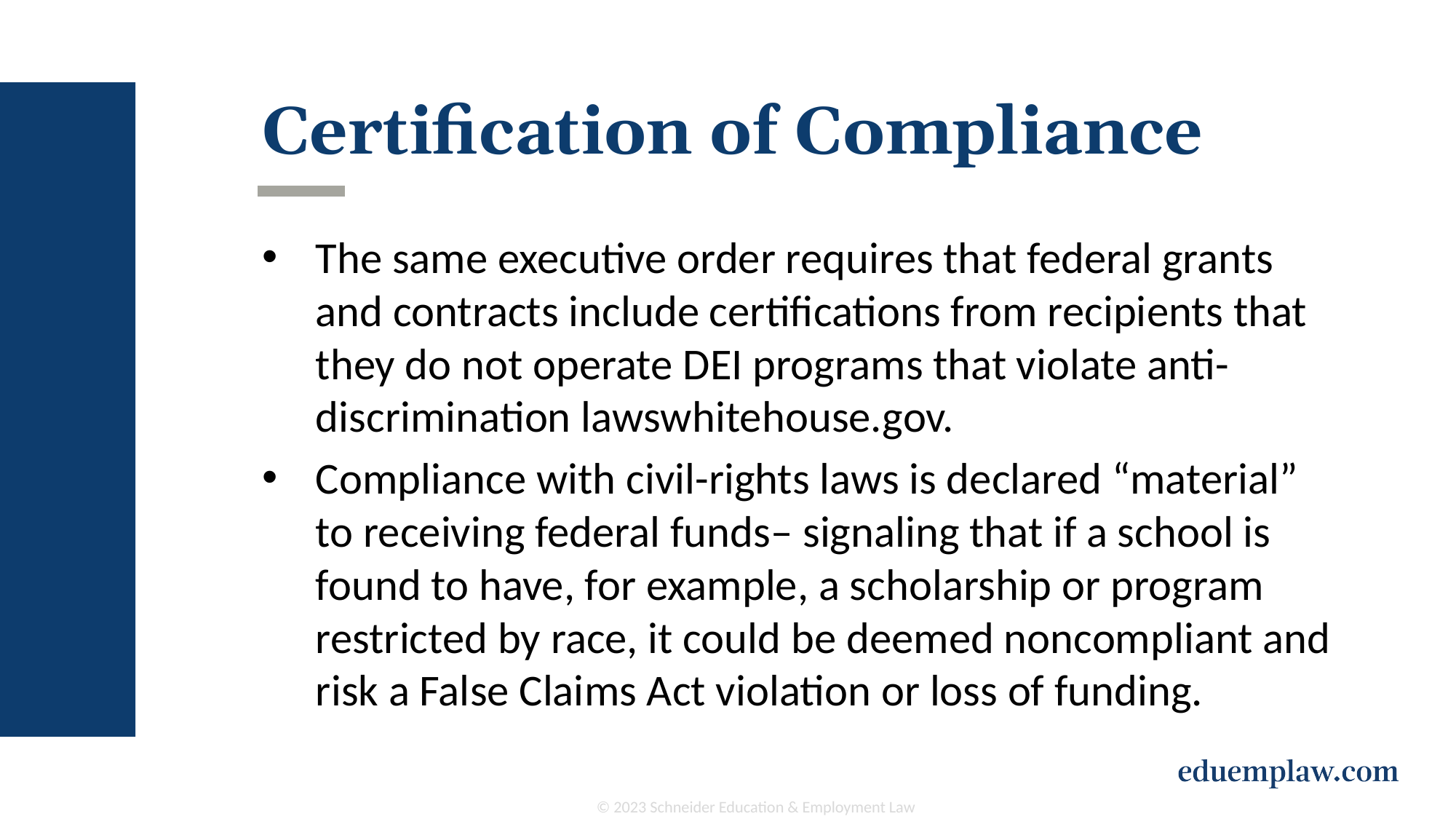

# Certification of Compliance
The same executive order requires that federal grants and contracts include certifications from recipients that they do not operate DEI programs that violate anti-discrimination lawswhitehouse.gov.
Compliance with civil-rights laws is declared “material” to receiving federal funds– signaling that if a school is found to have, for example, a scholarship or program restricted by race, it could be deemed noncompliant and risk a False Claims Act violation or loss of funding.